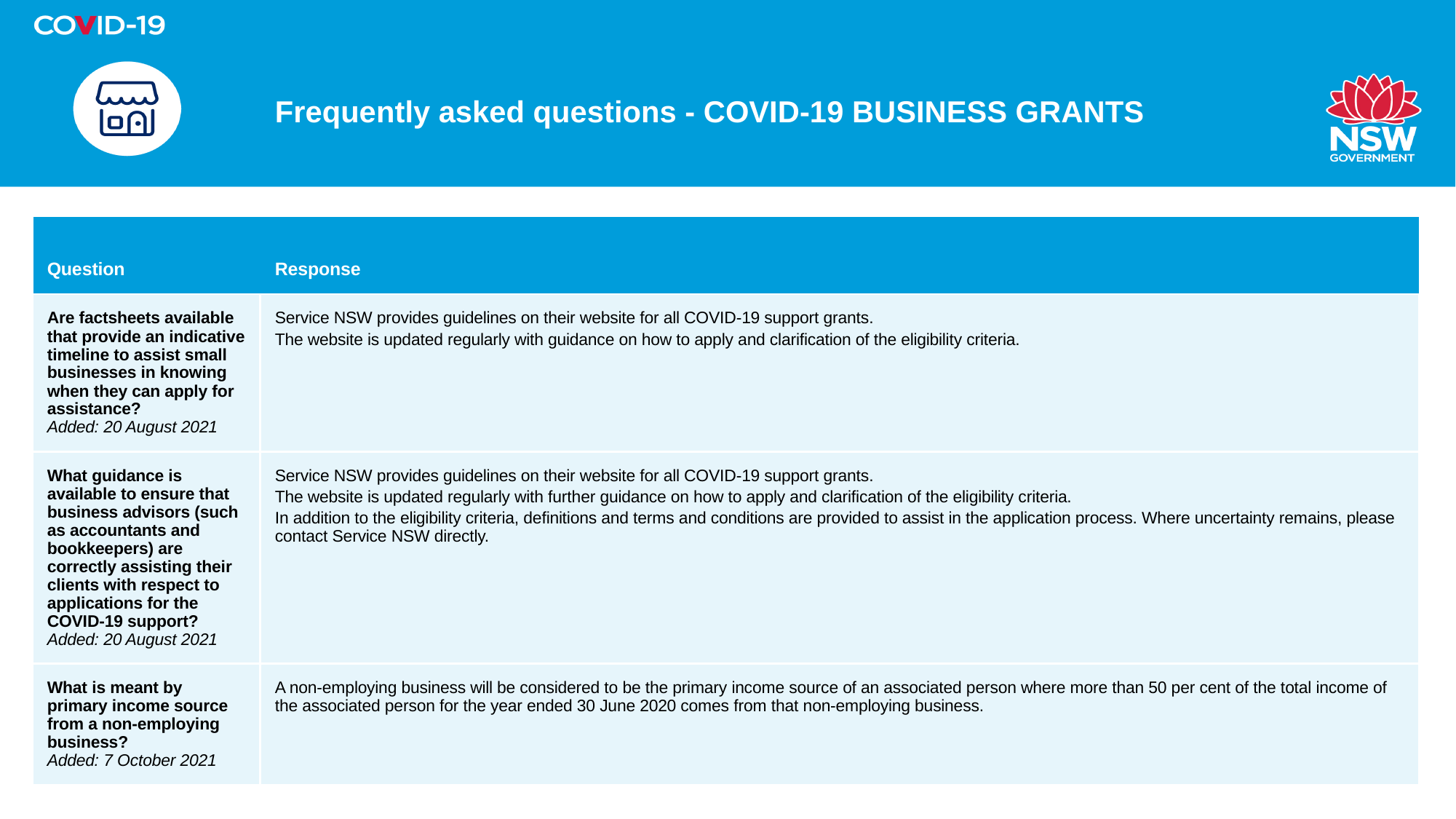

# Frequently asked questions - COVID-19 BUSINESS GRANTS
| Question | Response |
| --- | --- |
| Are factsheets available that provide an indicative timeline to assist small businesses in knowing when they can apply for assistance? Added: 20 August 2021 | Service NSW provides guidelines on their website for all COVID-19 support grants. The website is updated regularly with guidance on how to apply and clarification of the eligibility criteria. |
| What guidance is available to ensure that business advisors (such as accountants and bookkeepers) are correctly assisting their clients with respect to applications for the COVID-19 support? Added: 20 August 2021 | Service NSW provides guidelines on their website for all COVID-19 support grants. The website is updated regularly with further guidance on how to apply and clarification of the eligibility criteria. In addition to the eligibility criteria, definitions and terms and conditions are provided to assist in the application process. Where uncertainty remains, please contact Service NSW directly. |
| What is meant by primary income source from a non-employing business?  Added: 7 October 2021 | A non-employing business will be considered to be the primary income source of an associated person where more than 50 per cent of the total income of the associated person for the year ended 30 June 2020 comes from that non-employing business. |